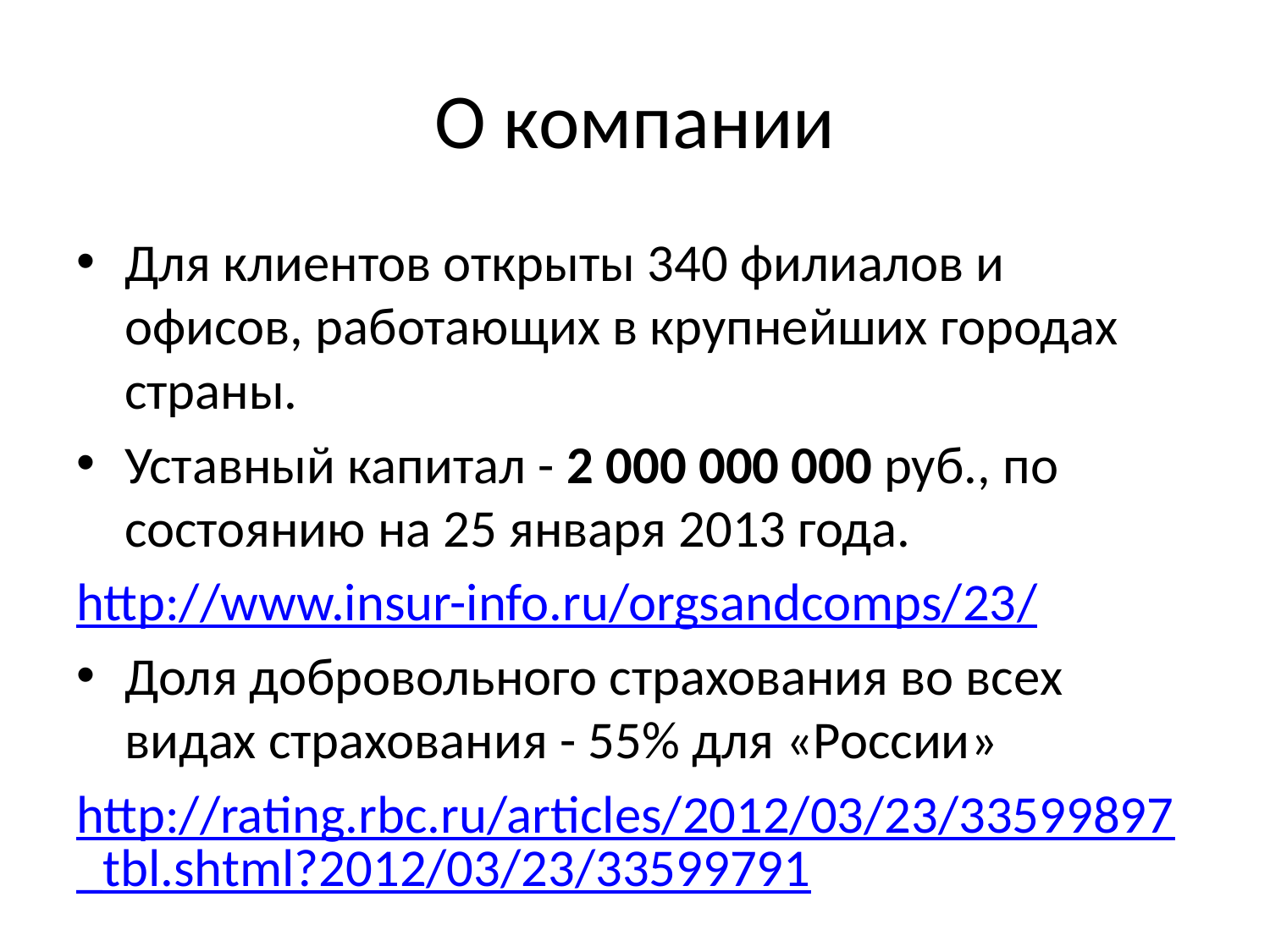

# О компании
Для клиентов открыты 340 филиалов и офисов, работающих в крупнейших городах страны.
Уставный капитал - 2 000 000 000 руб., по состоянию на 25 января 2013 года.
http://www.insur-info.ru/orgsandcomps/23/
Доля добровольного страхования во всех видах страхования - 55% для «России»
http://rating.rbc.ru/articles/2012/03/23/33599897_tbl.shtml?2012/03/23/33599791